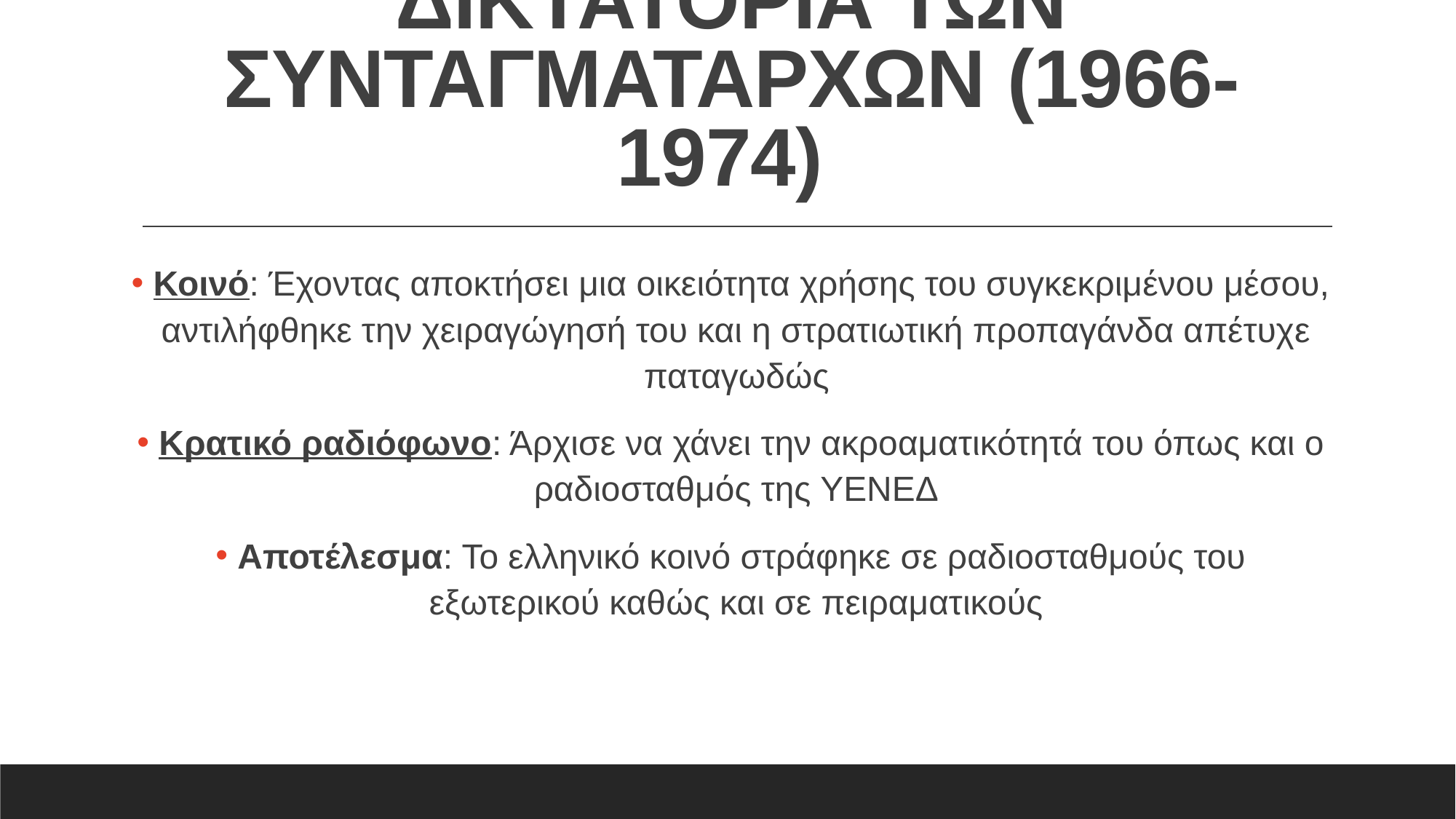

# ΔΙΚΤΑΤΟΡΙΑ ΤΩΝ ΣΥΝΤΑΓΜΑΤΑΡΧΩΝ (1966-1974)
 Κοινό: Έχοντας αποκτήσει μια οικειότητα χρήσης του συγκεκριμένου μέσου, αντιλήφθηκε την χειραγώγησή του και η στρατιωτική προπαγάνδα απέτυχε παταγωδώς
 Κρατικό ραδιόφωνο: Άρχισε να χάνει την ακροαματικότητά του όπως και ο ραδιοσταθμός της ΥΕΝΕΔ
 Αποτέλεσμα: Το ελληνικό κοινό στράφηκε σε ραδιοσταθμούς του εξωτερικού καθώς και σε πειραματικούς